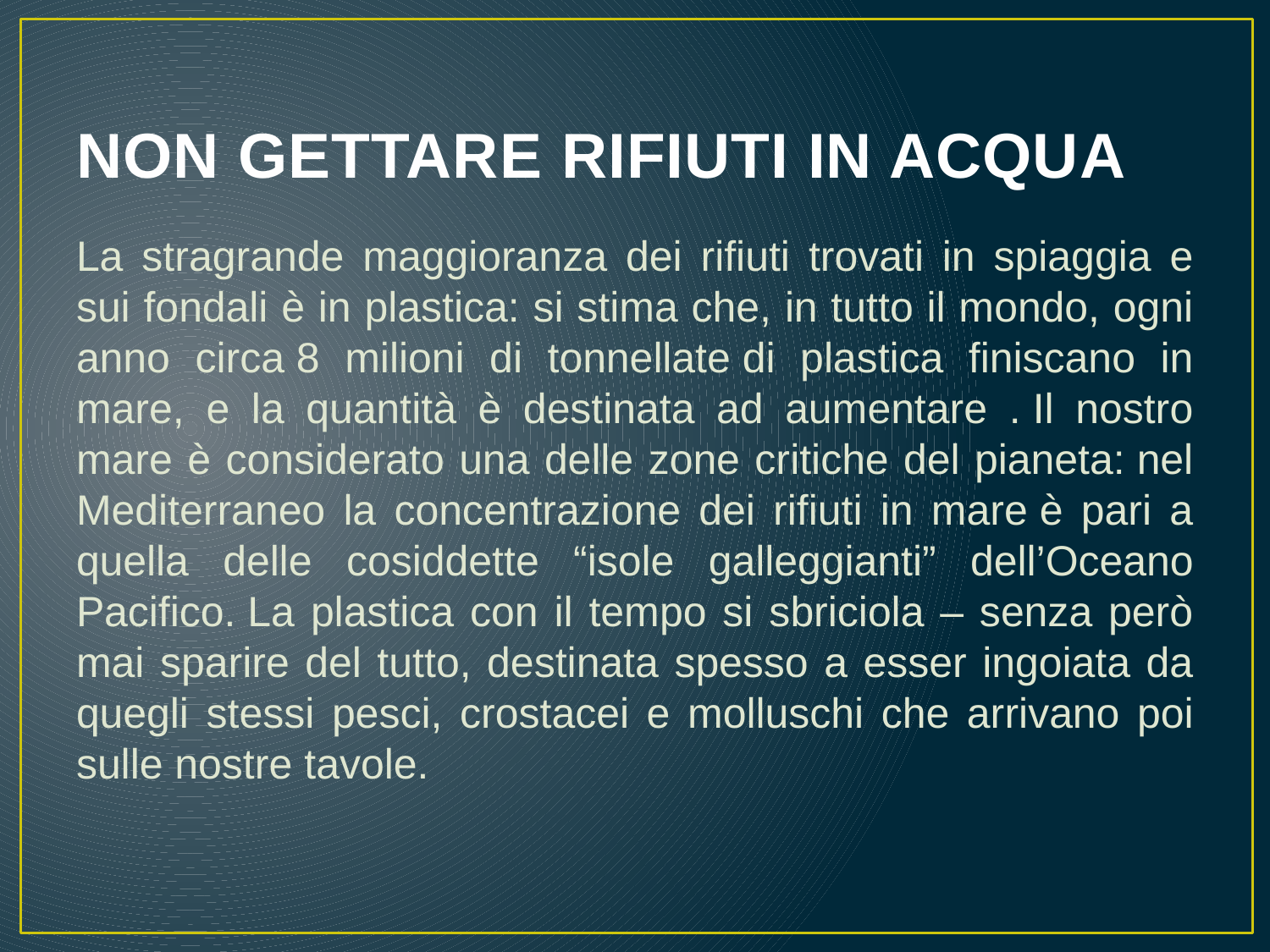

# NON GETTARE RIFIUTI IN ACQUA
La stragrande maggioranza dei rifiuti trovati in spiaggia e sui fondali è in plastica: si stima che, in tutto il mondo, ogni anno circa 8 milioni di tonnellate di plastica finiscano in mare, e la quantità è destinata ad aumentare . Il nostro mare è considerato una delle zone critiche del pianeta: nel Mediterraneo la concentrazione dei rifiuti in mare è pari a quella delle cosiddette “isole galleggianti” dell’Oceano Pacifico. La plastica con il tempo si sbriciola – senza però mai sparire del tutto, destinata spesso a esser ingoiata da quegli stessi pesci, crostacei e molluschi che arrivano poi sulle nostre tavole.